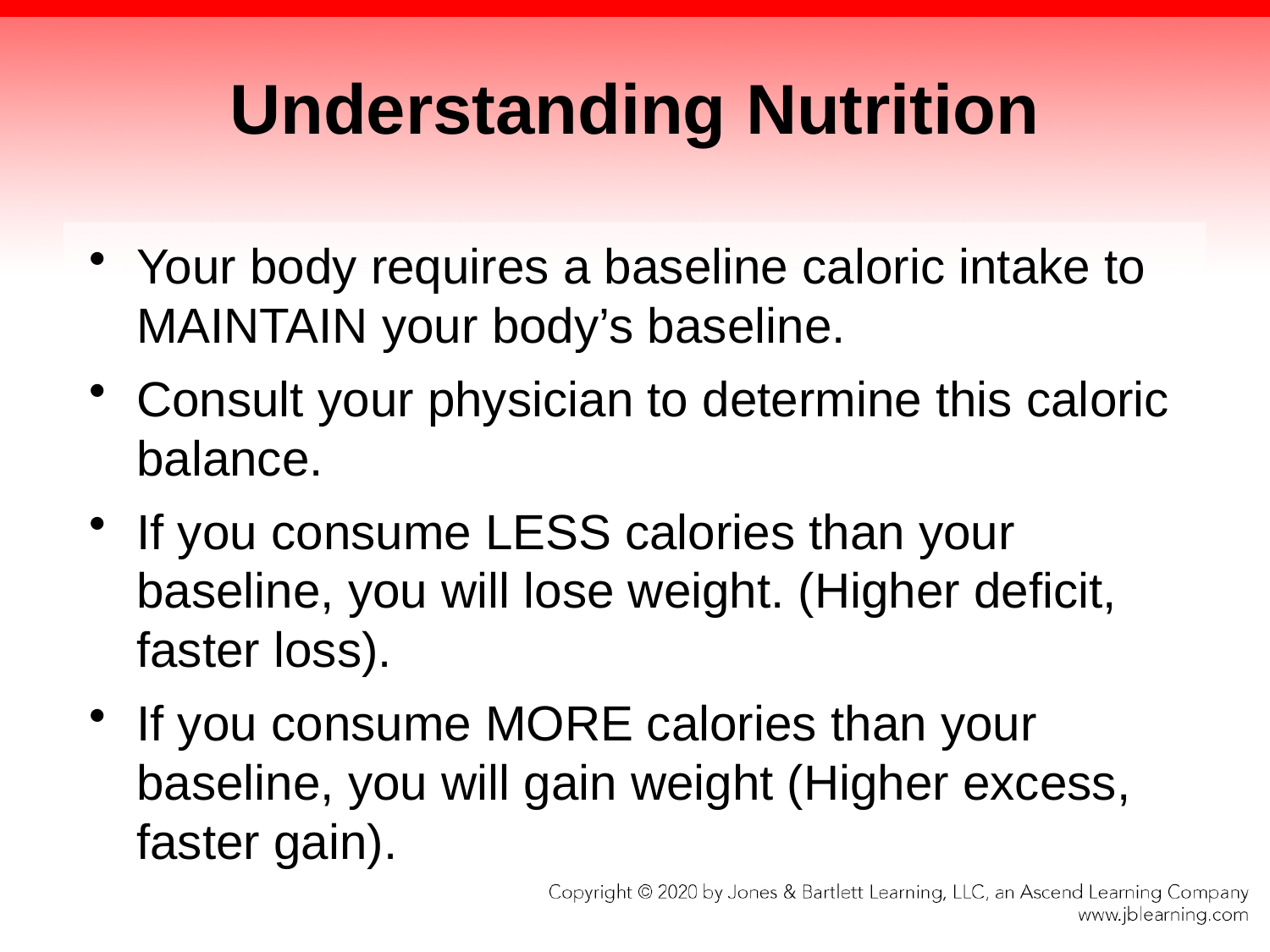

# Understanding Nutrition
Your body requires a baseline caloric intake to MAINTAIN your body’s baseline.
Consult your physician to determine this caloric balance.
If you consume LESS calories than your baseline, you will lose weight. (Higher deficit, faster loss).
If you consume MORE calories than your baseline, you will gain weight (Higher excess, faster gain).